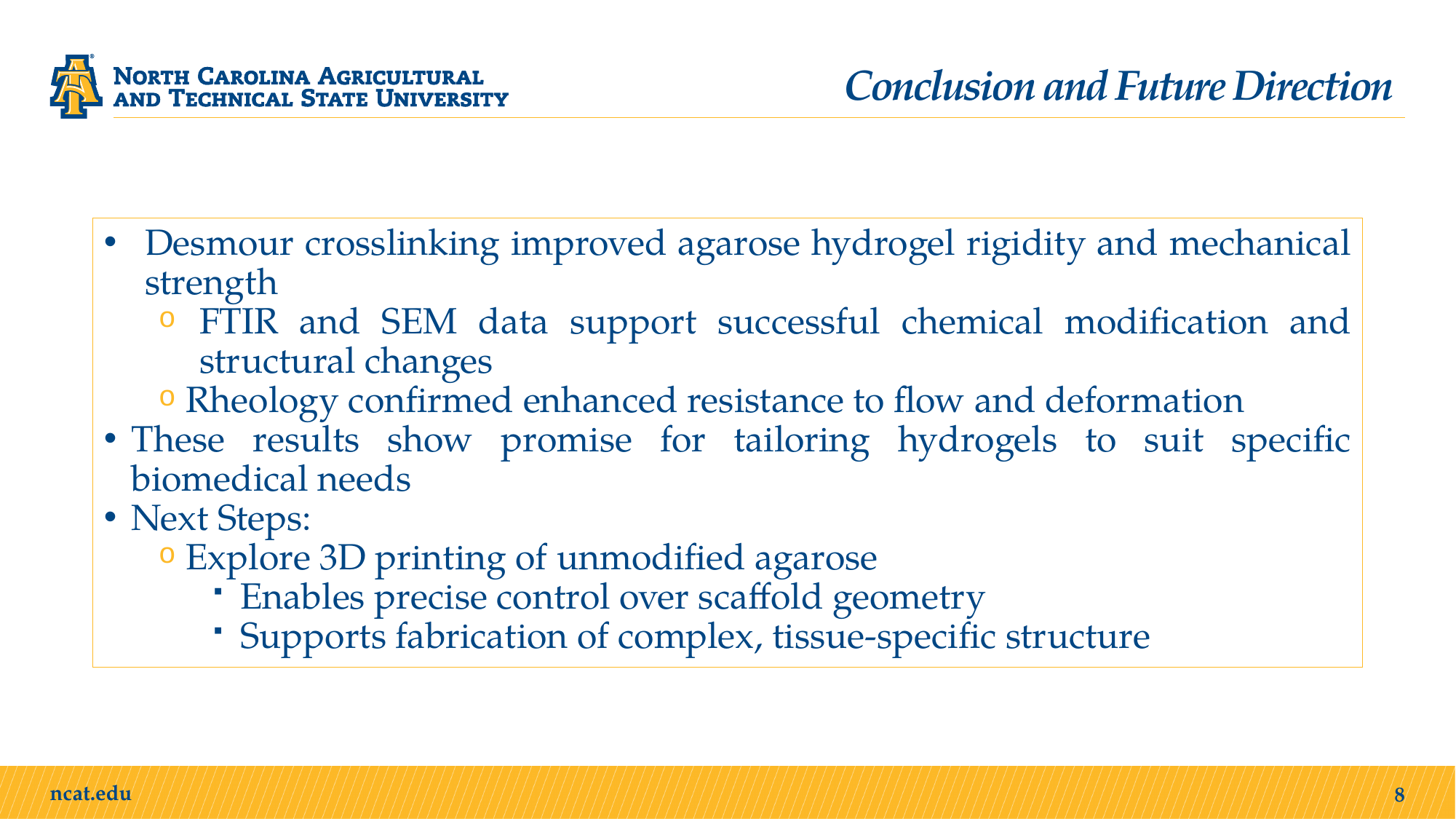

Conclusion and Future Direction

Desmour crosslinking improved agarose hydrogel rigidity and mechanical strength
FTIR and SEM data support successful chemical modification and structural changes
Rheology confirmed enhanced resistance to flow and deformation
These results show promise for tailoring hydrogels to suit specific biomedical needs
Next Steps:
Explore 3D printing of unmodified agarose
Enables precise control over scaffold geometry
Supports fabrication of complex, tissue-specific structure
8